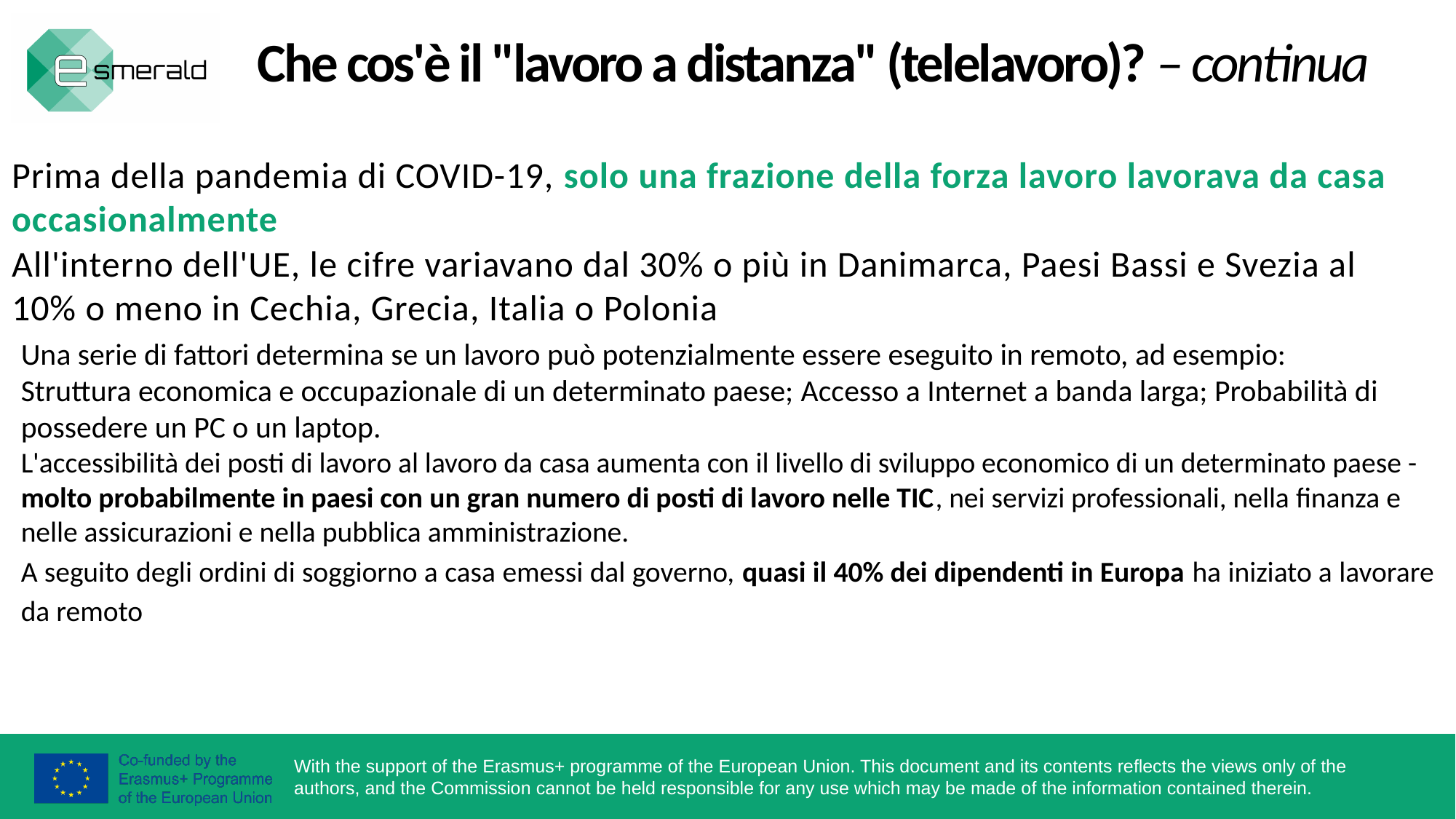

Che cos'è il "lavoro a distanza" (telelavoro)? – continua
Prima della pandemia di COVID-19, solo una frazione della forza lavoro lavorava da casa occasionalmente
All'interno dell'UE, le cifre variavano dal 30% o più in Danimarca, Paesi Bassi e Svezia al 10% o meno in Cechia, Grecia, Italia o Polonia

Una serie di fattori determina se un lavoro può potenzialmente essere eseguito in remoto, ad esempio:
Struttura economica e occupazionale di un determinato paese; Accesso a Internet a banda larga; Probabilità di possedere un PC o un laptop.
L'accessibilità dei posti di lavoro al lavoro da casa aumenta con il livello di sviluppo economico di un determinato paese - molto probabilmente in paesi con un gran numero di posti di lavoro nelle TIC, nei servizi professionali, nella finanza e nelle assicurazioni e nella pubblica amministrazione.
A seguito degli ordini di soggiorno a casa emessi dal governo, quasi il 40% dei dipendenti in Europa ha iniziato a lavorare da remoto